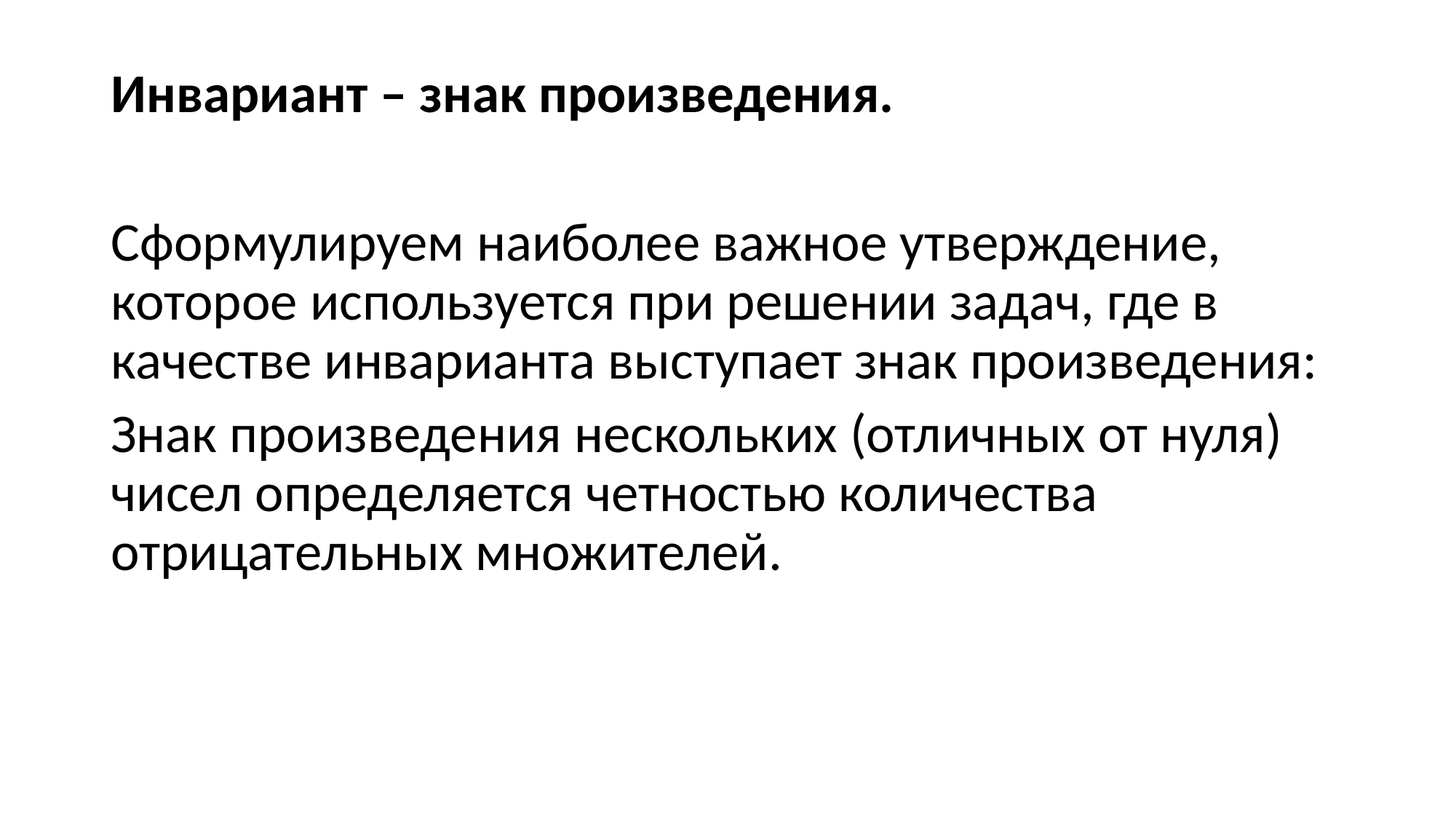

Инвариант – знак произведения.

Сформулируем наиболее важное утверждение, которое используется при решении задач, где в качестве инварианта выступает знак произведения:
Знак произведения нескольких (отличных от нуля) чисел определяется четностью количества отрицательных множителей.